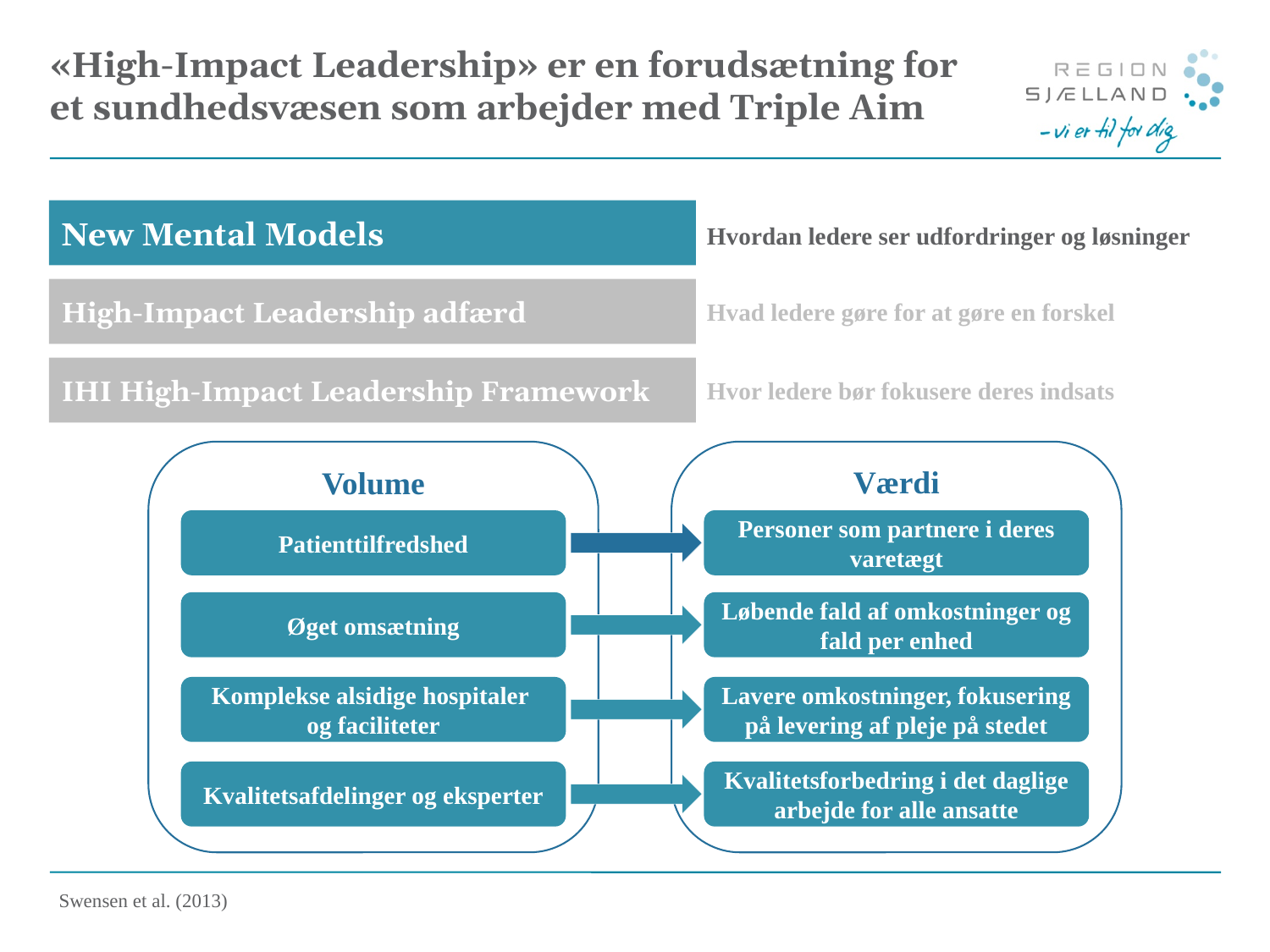

# «High-Impact Leadership» er en forudsætning for et sundhedsvæsen som arbejder med Triple Aim
New Mental Models
Hvordan ledere ser udfordringer og løsninger
High-Impact Leadership adfærd
Hvad ledere gøre for at gøre en forskel
IHI High-Impact Leadership Framework
Hvor ledere bør fokusere deres indsats
Volume
Værdi
Patienttilfredshed
Personer som partnere i deres varetægt

Øget omsætning
Løbende fald af omkostninger og fald per enhed

Komplekse alsidige hospitaler
og faciliteter
Lavere omkostninger, fokusering på levering af pleje på stedet

Kvalitetsafdelinger og eksperter
Kvalitetsforbedring i det daglige arbejde for alle ansatte

Swensen et al. (2013)